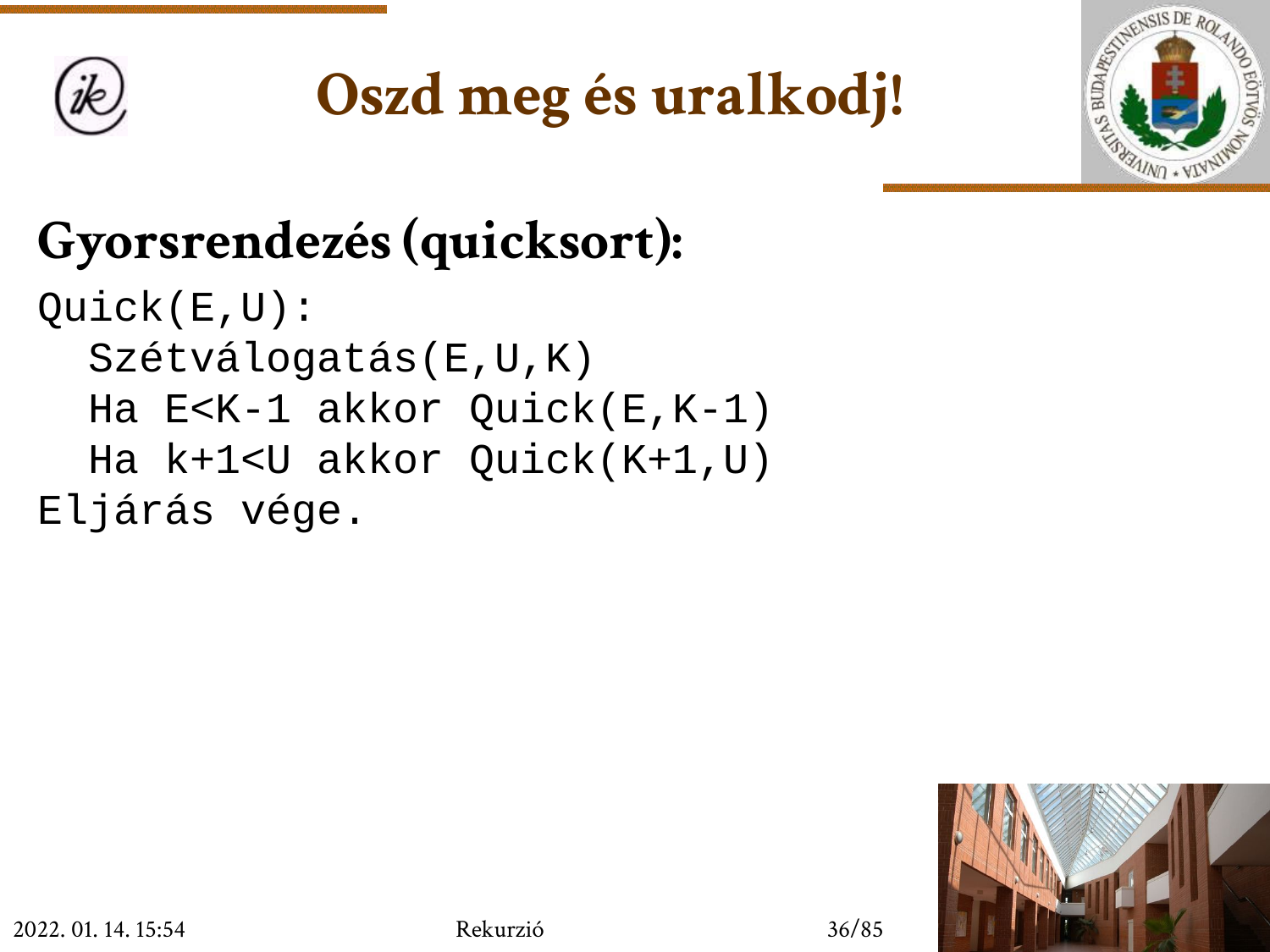

Oszd meg és uralkodj!
Gyorsrendezés (quicksort):
Quick(E,U):
  Szétválogatás(E,U,K)
  Ha E<K-1 akkor Quick(E,K-1)
  Ha k+1<U akkor Quick(K+1,U)
Eljárás vége.
2022. 01. 14. 15:54
Rekurzió
36/85